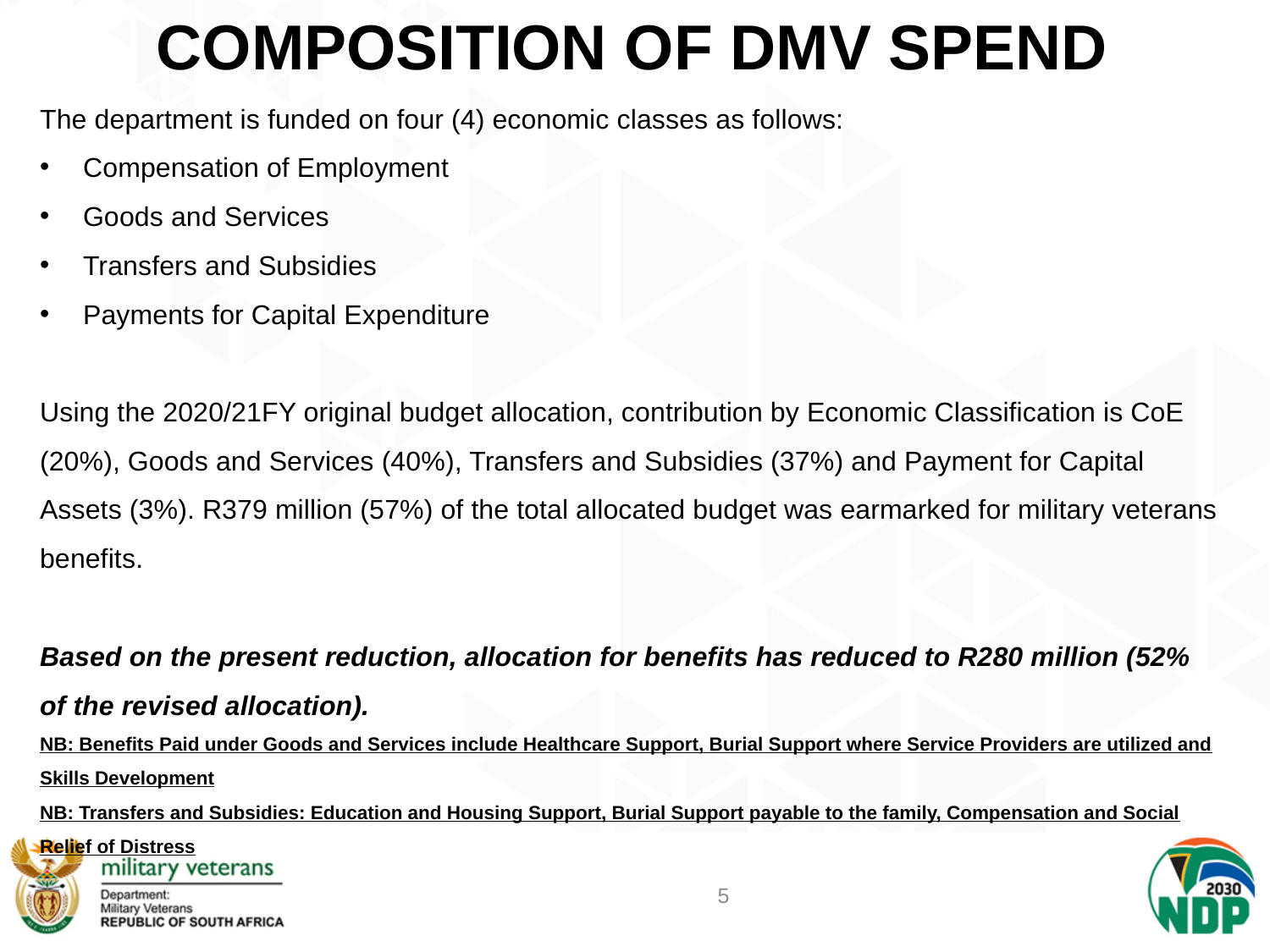

# COMPOSITION OF DMV SPEND
The department is funded on four (4) economic classes as follows:
Compensation of Employment
Goods and Services
Transfers and Subsidies
Payments for Capital Expenditure

Using the 2020/21FY original budget allocation, contribution by Economic Classification is CoE (20%), Goods and Services (40%), Transfers and Subsidies (37%) and Payment for Capital Assets (3%). R379 million (57%) of the total allocated budget was earmarked for military veterans benefits.

Based on the present reduction, allocation for benefits has reduced to R280 million (52% of the revised allocation).
NB: Benefits Paid under Goods and Services include Healthcare Support, Burial Support where Service Providers are utilized and Skills Development
NB: Transfers and Subsidies: Education and Housing Support, Burial Support payable to the family, Compensation and Social Relief of Distress
5